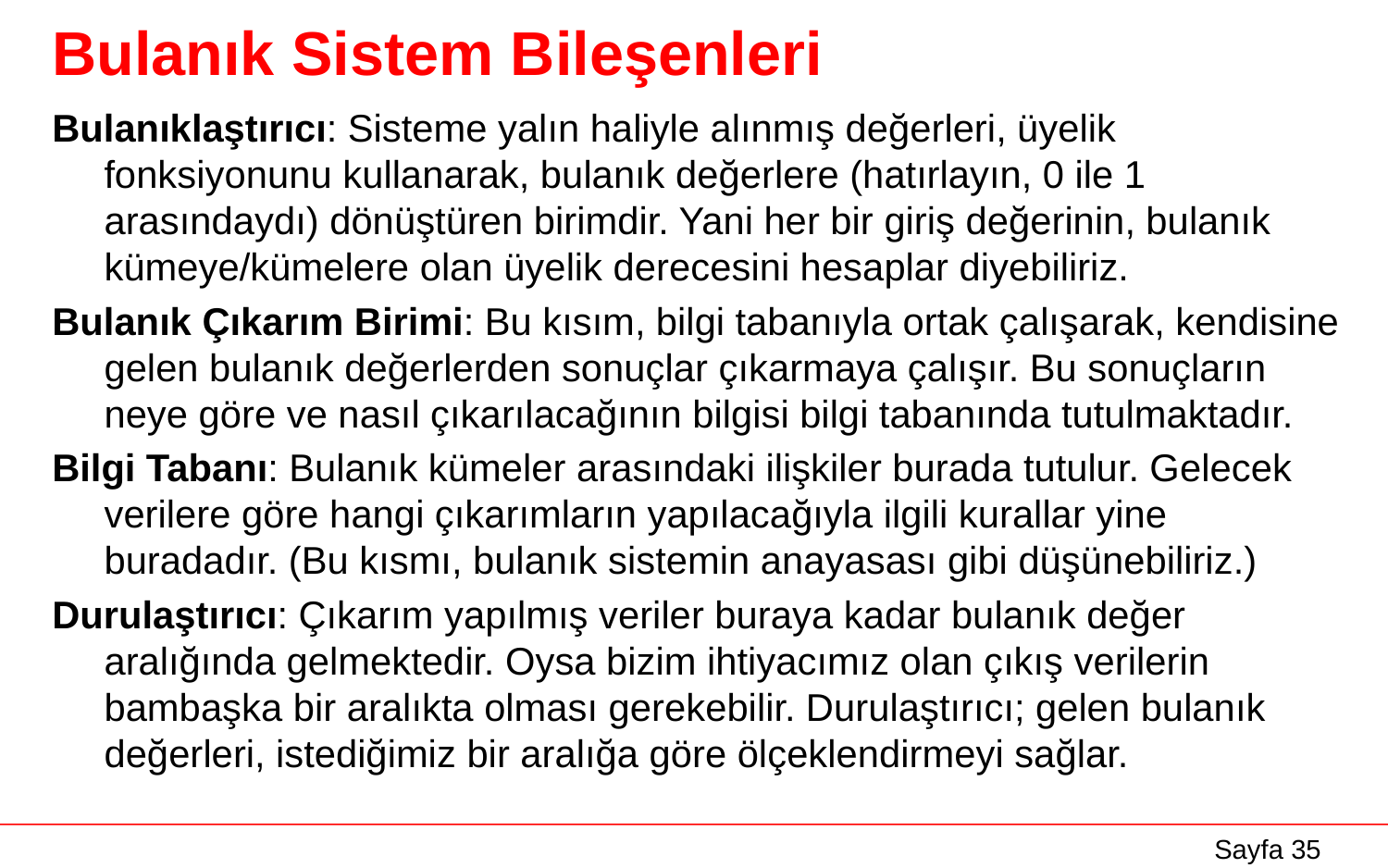

# Bulanık Sistem Bileşenleri
Bulanıklaştırıcı: Sisteme yalın haliyle alınmış değerleri, üyelik fonksiyonunu kullanarak, bulanık değerlere (hatırlayın, 0 ile 1 arasındaydı) dönüştüren birimdir. Yani her bir giriş değerinin, bulanık kümeye/kümelere olan üyelik derecesini hesaplar diyebiliriz.
Bulanık Çıkarım Birimi: Bu kısım, bilgi tabanıyla ortak çalışarak, kendisine gelen bulanık değerlerden sonuçlar çıkarmaya çalışır. Bu sonuçların neye göre ve nasıl çıkarılacağının bilgisi bilgi tabanında tutulmaktadır.
Bilgi Tabanı: Bulanık kümeler arasındaki ilişkiler burada tutulur. Gelecek verilere göre hangi çıkarımların yapılacağıyla ilgili kurallar yine buradadır. (Bu kısmı, bulanık sistemin anayasası gibi düşünebiliriz.)
Durulaştırıcı: Çıkarım yapılmış veriler buraya kadar bulanık değer aralığında gelmektedir. Oysa bizim ihtiyacımız olan çıkış verilerin bambaşka bir aralıkta olması gerekebilir. Durulaştırıcı; gelen bulanık değerleri, istediğimiz bir aralığa göre ölçeklendirmeyi sağlar.